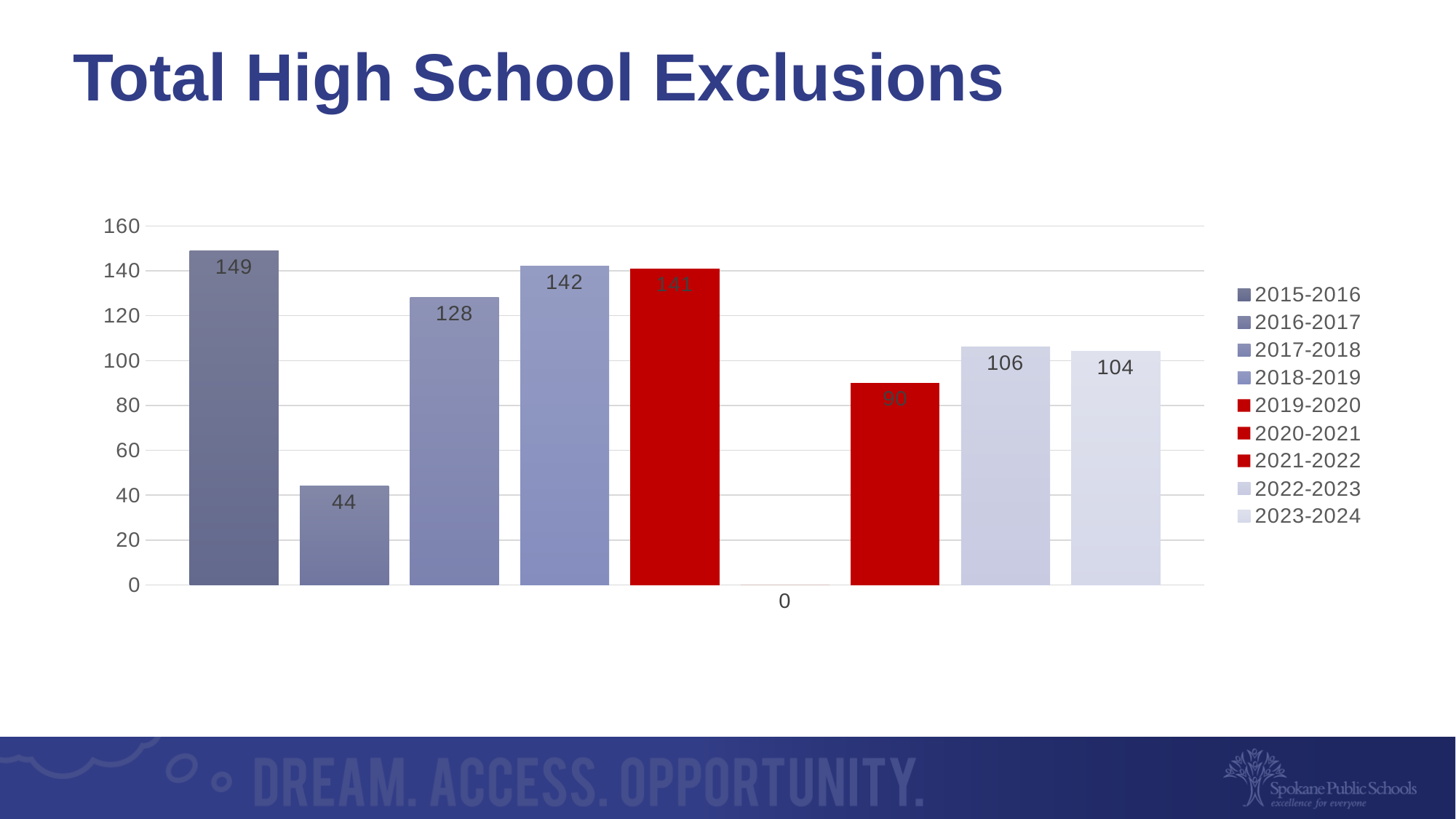

# Total High School Exclusions

### Chart

| Category | 2015-2016 | 2016-2017 | 2017-2018 | 2018-2019 | 2019-2020 | 2020-2021 | 2021-2022 | 2022-2023 | 2023-2024 |
|---|---|---|---|---|---|---|---|---|---|
| Elementary | 149.0 | 44.0 | 128.0 | 142.0 | 141.0 | 0.0 | 90.0 | 106.0 | 104.0 |